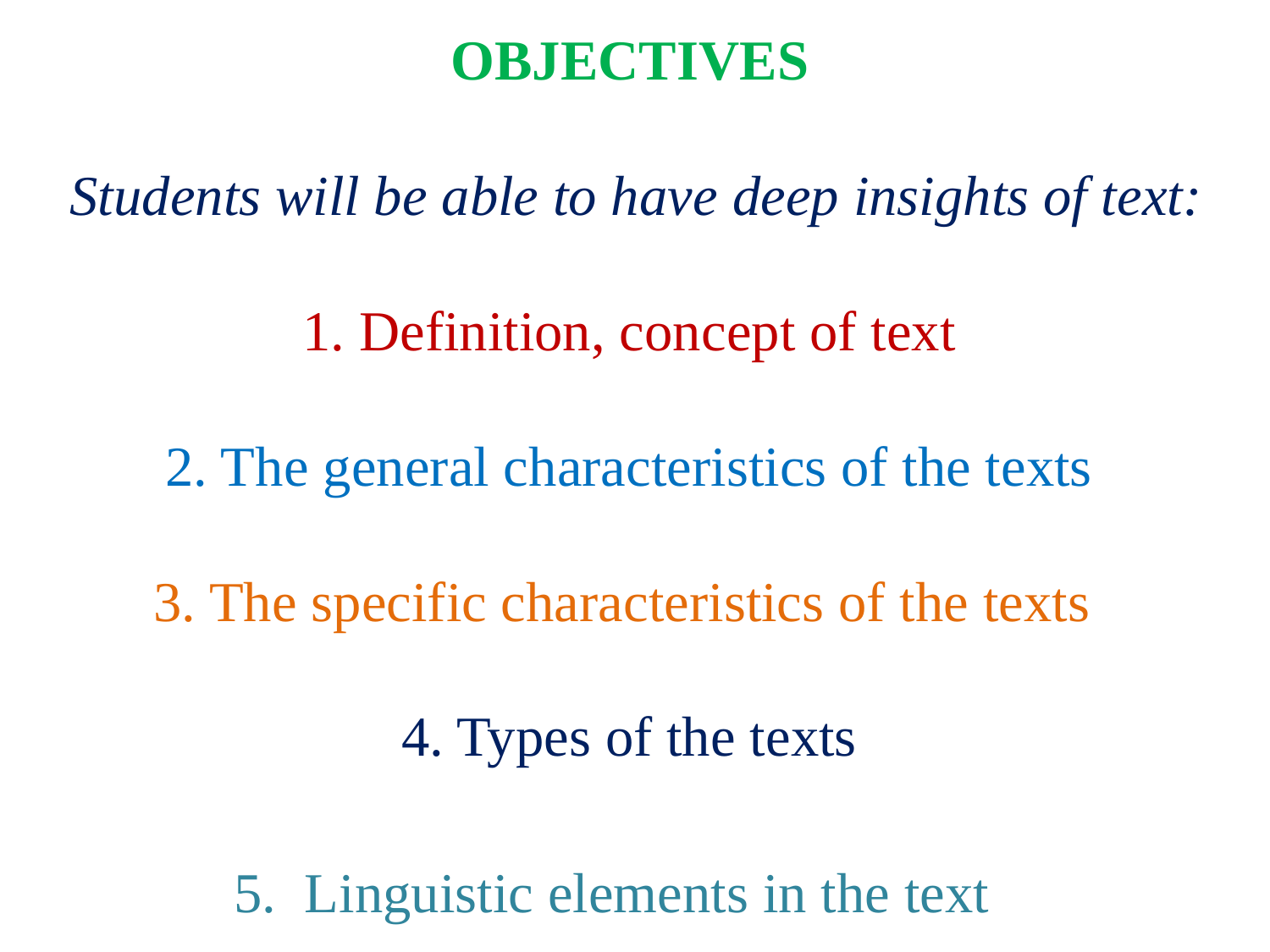

# OBJECTIVES Students will be able to have deep insights of text: 1. Definition, concept of text 2. The general characteristics of the texts 3. The specific characteristics of the texts 4. Types of the texts 5.  Linguistic elements in the text